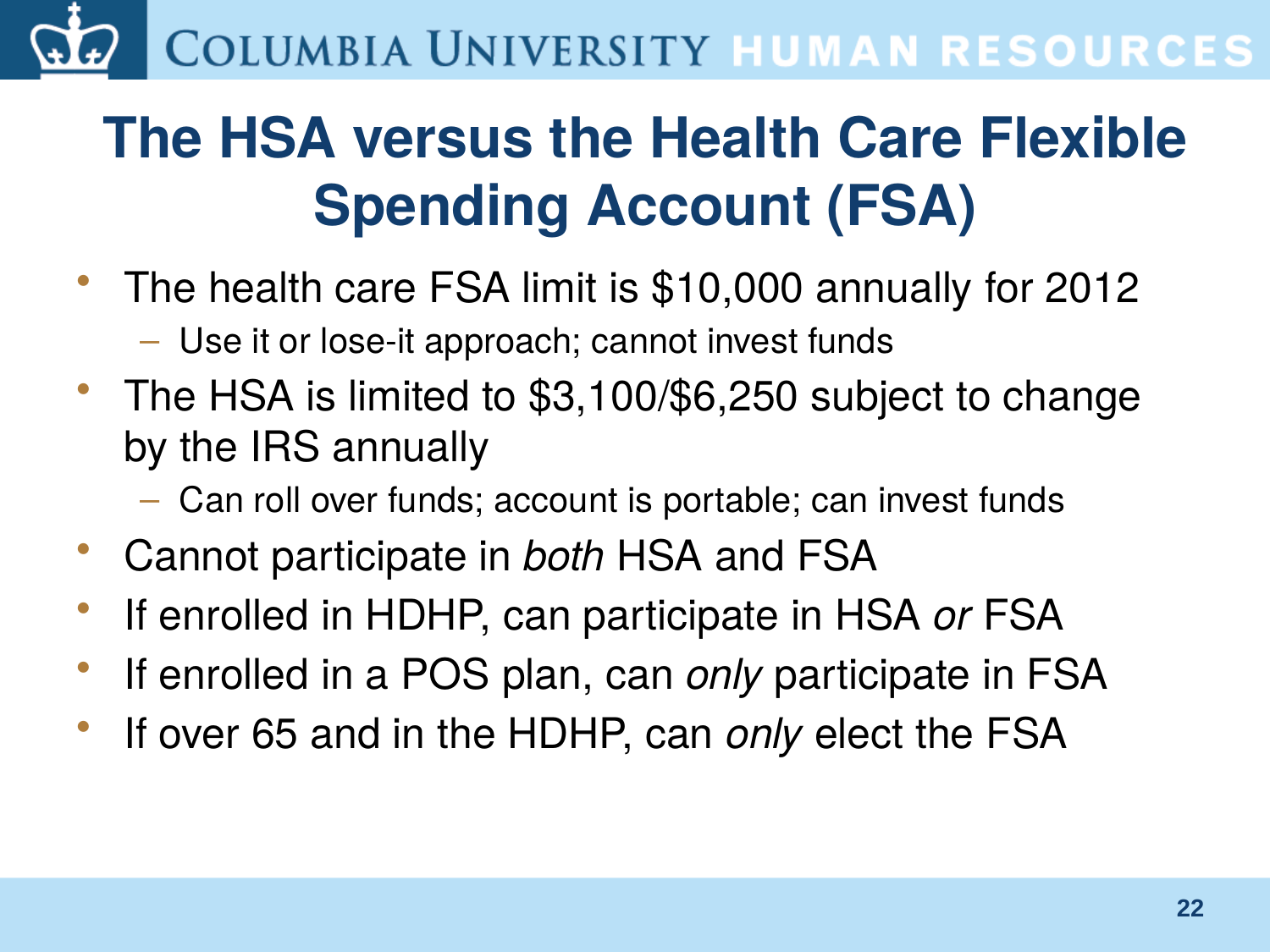

The HSA versus the Health Care Flexible Spending Account (FSA)
The health care FSA limit is $10,000 annually for 2012
Use it or lose-it approach; cannot invest funds
The HSA is limited to $3,100/$6,250 subject to change by the IRS annually
Can roll over funds; account is portable; can invest funds
Cannot participate in both HSA and FSA
If enrolled in HDHP, can participate in HSA or FSA
If enrolled in a POS plan, can only participate in FSA
If over 65 and in the HDHP, can only elect the FSA

22